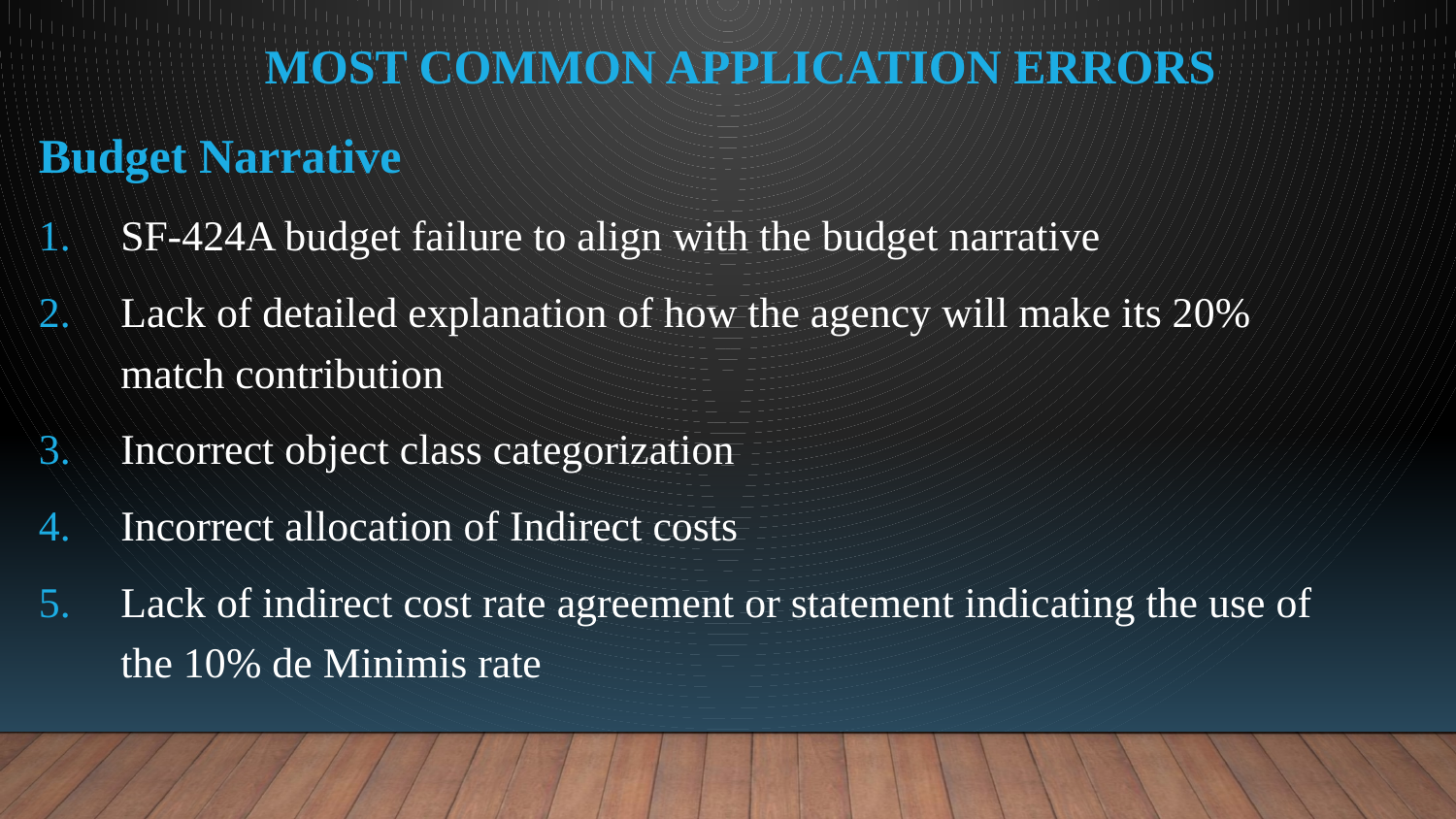

# Most Common Application Errors
Budget Narrative
SF-424A budget failure to align with the budget narrative
Lack of detailed explanation of how the agency will make its 20% match contribution
Incorrect object class categorization
Incorrect allocation of Indirect costs
Lack of indirect cost rate agreement or statement indicating the use of the 10% de Minimis rate